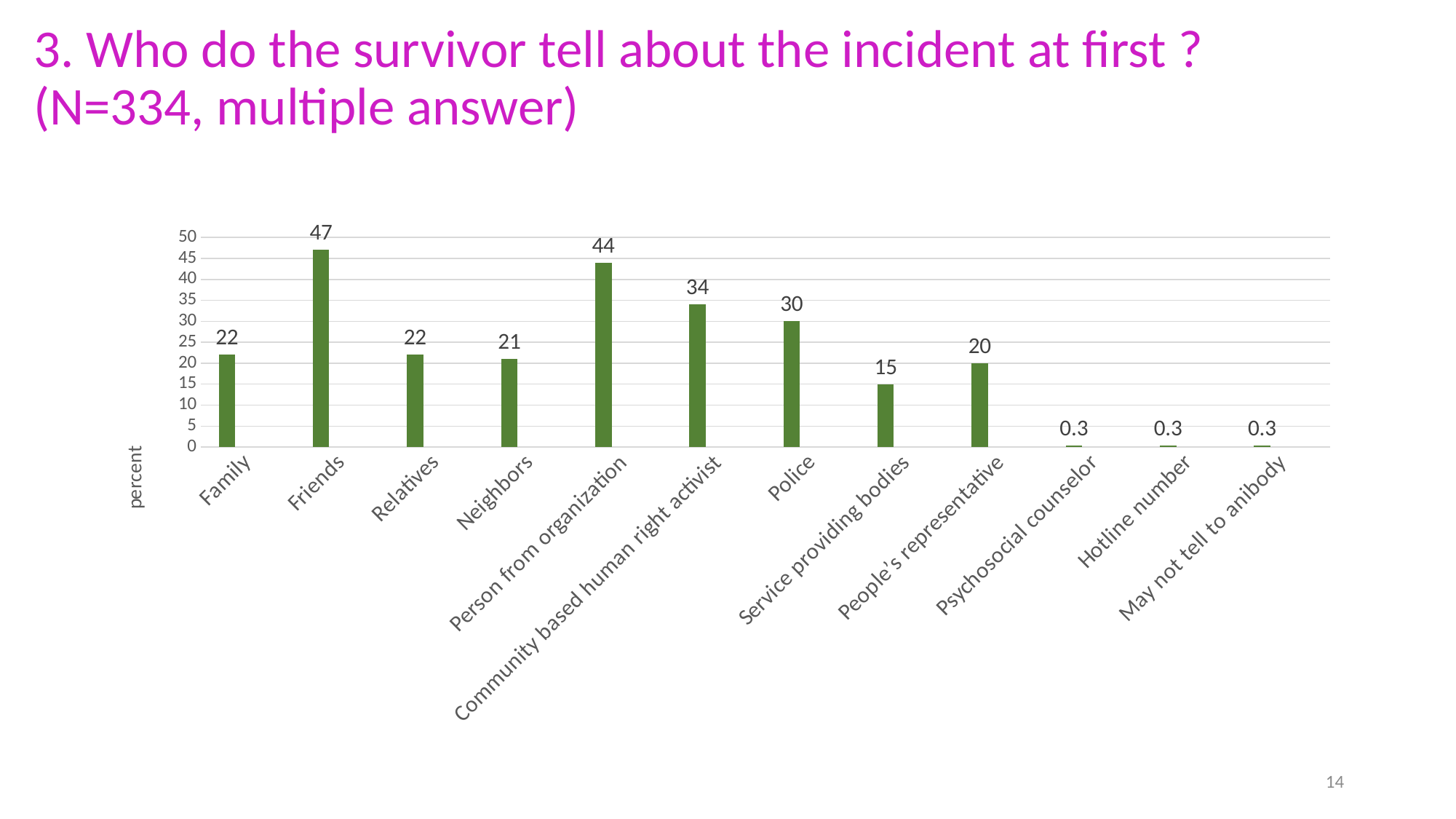

# 3. Who do the survivor tell about the incident at first ?(N=334, multiple answer)

### Chart

| Category | Series 1 | Series 2 | Series 3 |
|---|---|---|---|
| Family | 22.0 | None | None |
| Friends | 47.0 | None | None |
| Relatives | 22.0 | None | None |
| Neighbors | 21.0 | None | None |
| Person from organization | 44.0 | None | None |
| Community based human right activist | 34.0 | None | None |
| Police | 30.0 | None | None |
| Service providing bodies | 15.0 | None | None |
| People’s representative | 20.0 | None | None |
| Psychosocial counselor | 0.3 | None | None |
| Hotline number | 0.3 | None | None |
| May not tell to anibody | 0.3 | None | None |
14